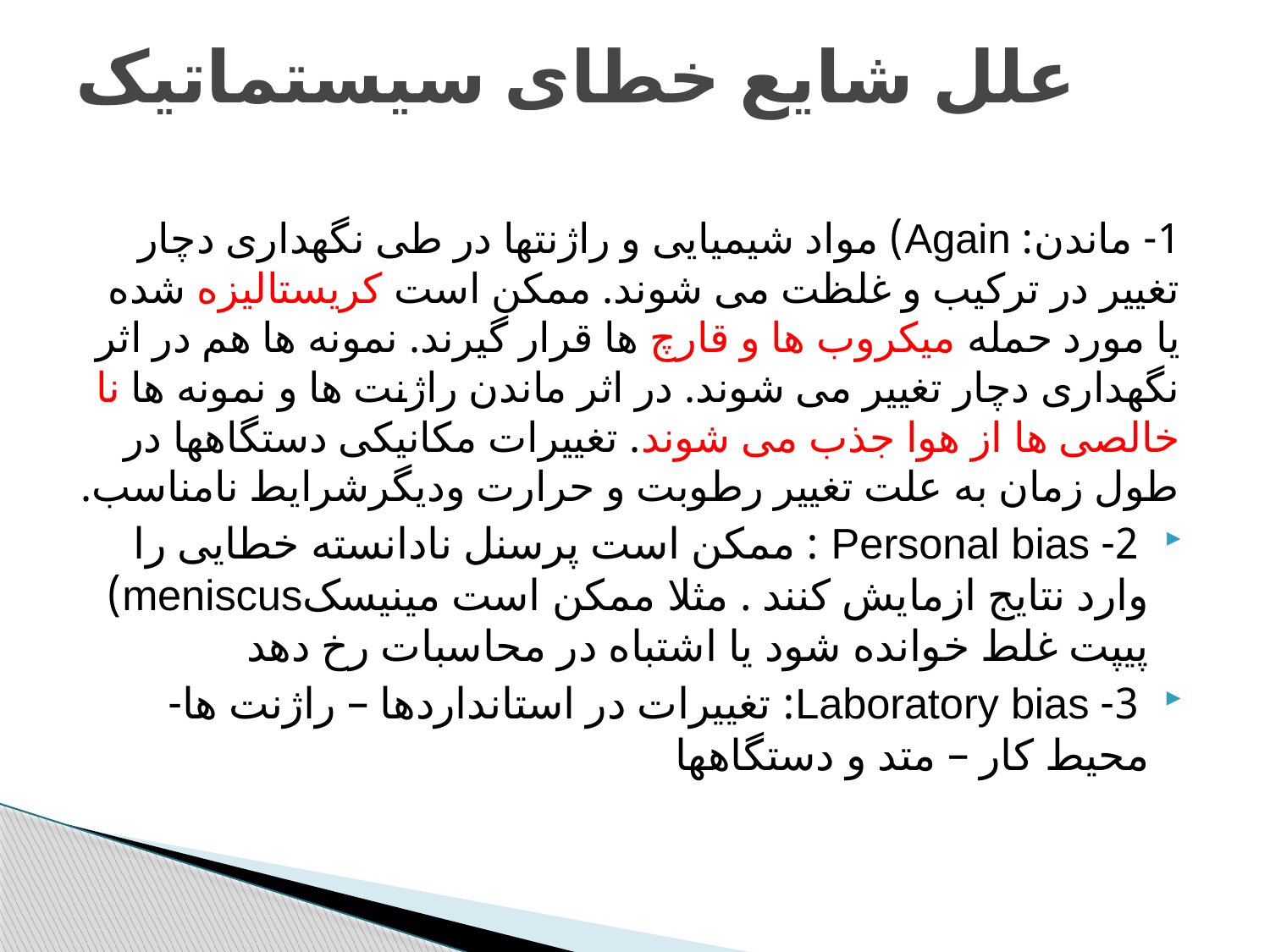

# علل شایع خطای سیستماتیک
1- ماندن: Again) مواد شیمیایی و راژنتها در طی نگهداری دچار تغییر در ترکیب و غلظت می شوند. ممکن است کریستالیزه شده یا مورد حمله میکروب ها و قارچ ها قرار گیرند. نمونه ها هم در اثر نگهداری دچار تغییر می شوند. در اثر ماندن راژنت ها و نمونه ها نا خالصی ها از هوا جذب می شوند. تغییرات مکانیکی دستگاهها در طول زمان به علت تغییر رطوبت و حرارت ودیگرشرایط نامناسب.
 2- Personal bias : ممکن است پرسنل نادانسته خطایی را وارد نتایج ازمایش کنند . مثلا ممکن است مینیسکmeniscus) پیپت غلط خوانده شود یا اشتباه در محاسبات رخ دهد
 3- Laboratory bias: تغییرات در استانداردها – راژنت ها- محیط کار – متد و دستگاهها